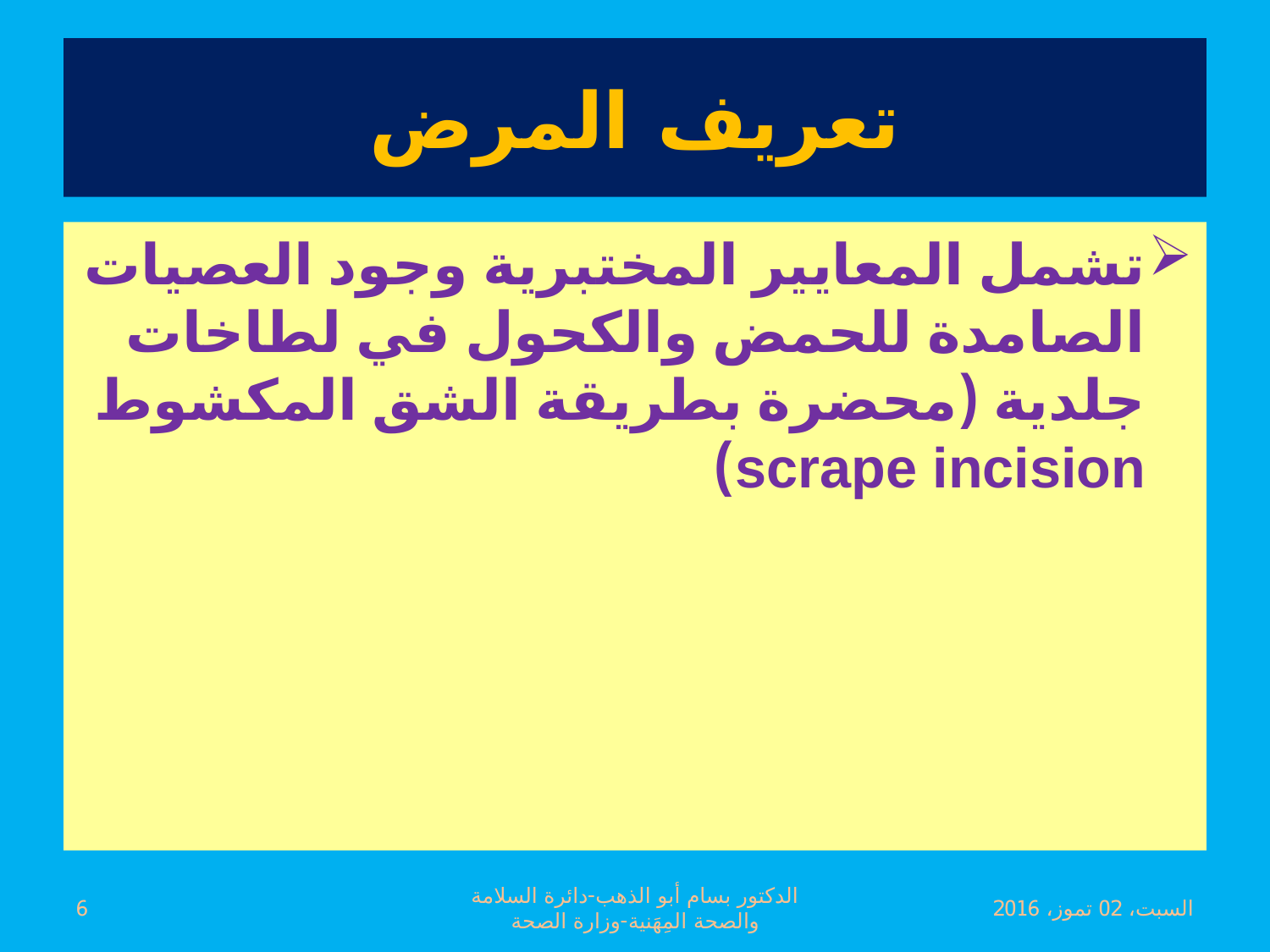

# تعريف المرض
تشمل المعايير المختبرية وجود العصيات الصامدة للحمض والكحول في لطاخات جلدية (محضرة بطريقة الشق المكشوط scrape incision)
6
الدكتور بسام أبو الذهب-دائرة السلامة والصحة المِهَنية-وزارة الصحة
السبت، 02 تموز، 2016